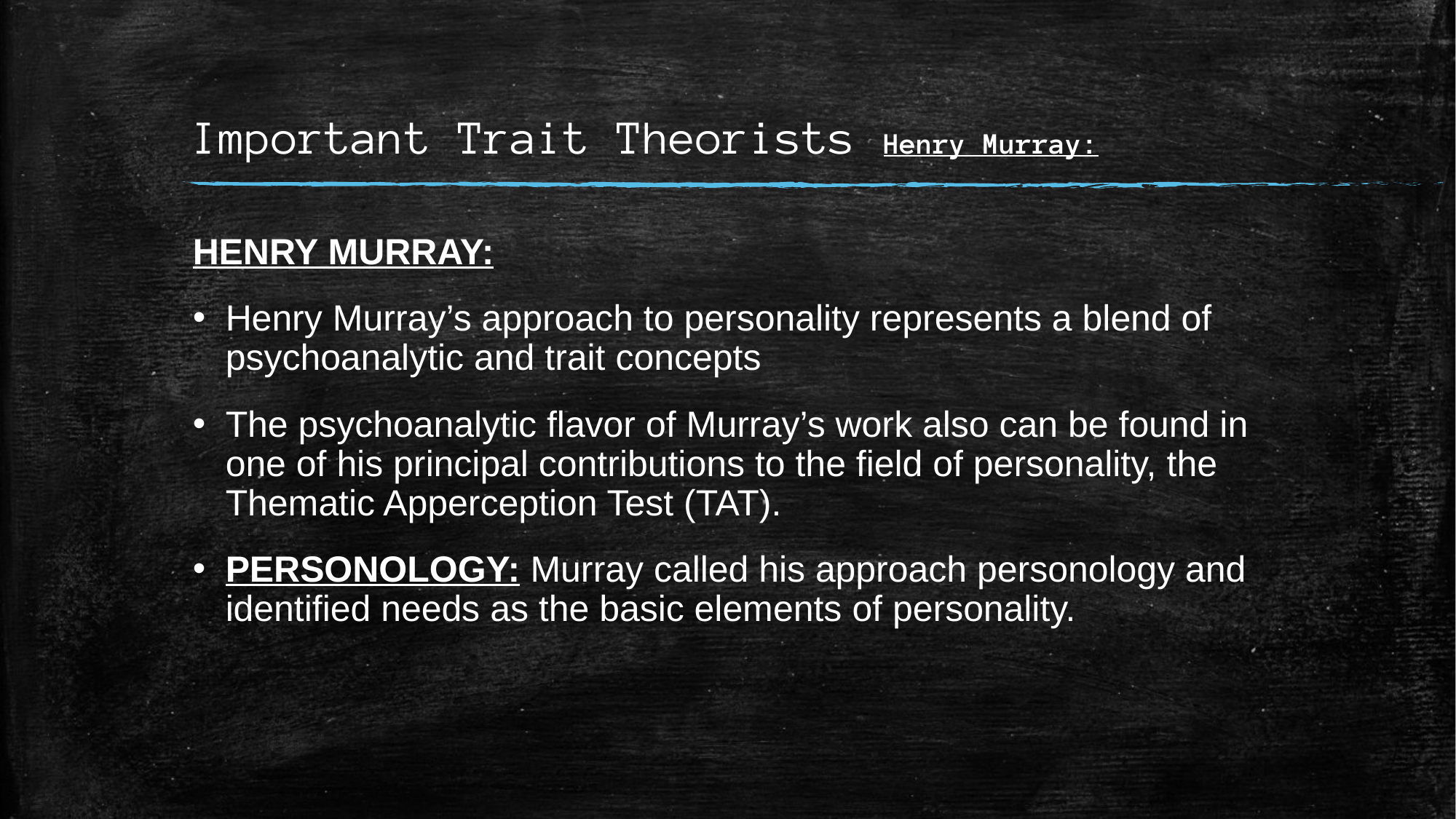

# Important Trait Theorists Henry Murray:
HENRY MURRAY:
Henry Murray’s approach to personality represents a blend of psychoanalytic and trait concepts
The psychoanalytic flavor of Murray’s work also can be found in one of his principal contributions to the field of personality, the Thematic Apperception Test (TAT).
PERSONOLOGY: Murray called his approach personology and identified needs as the basic elements of personality.